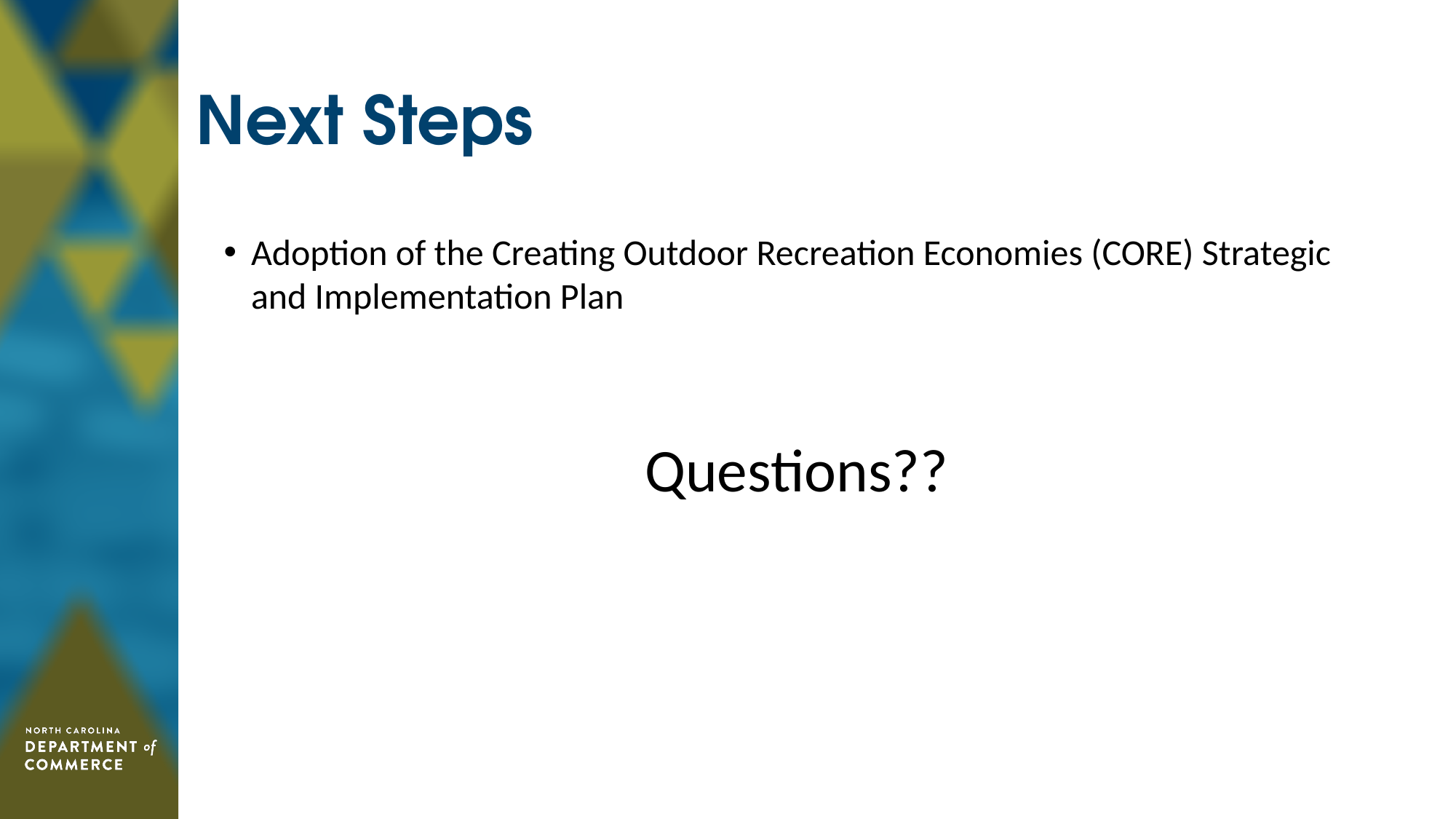

# Next Steps
Adoption of the Creating Outdoor Recreation Economies (CORE) Strategic and Implementation Plan

Questions??